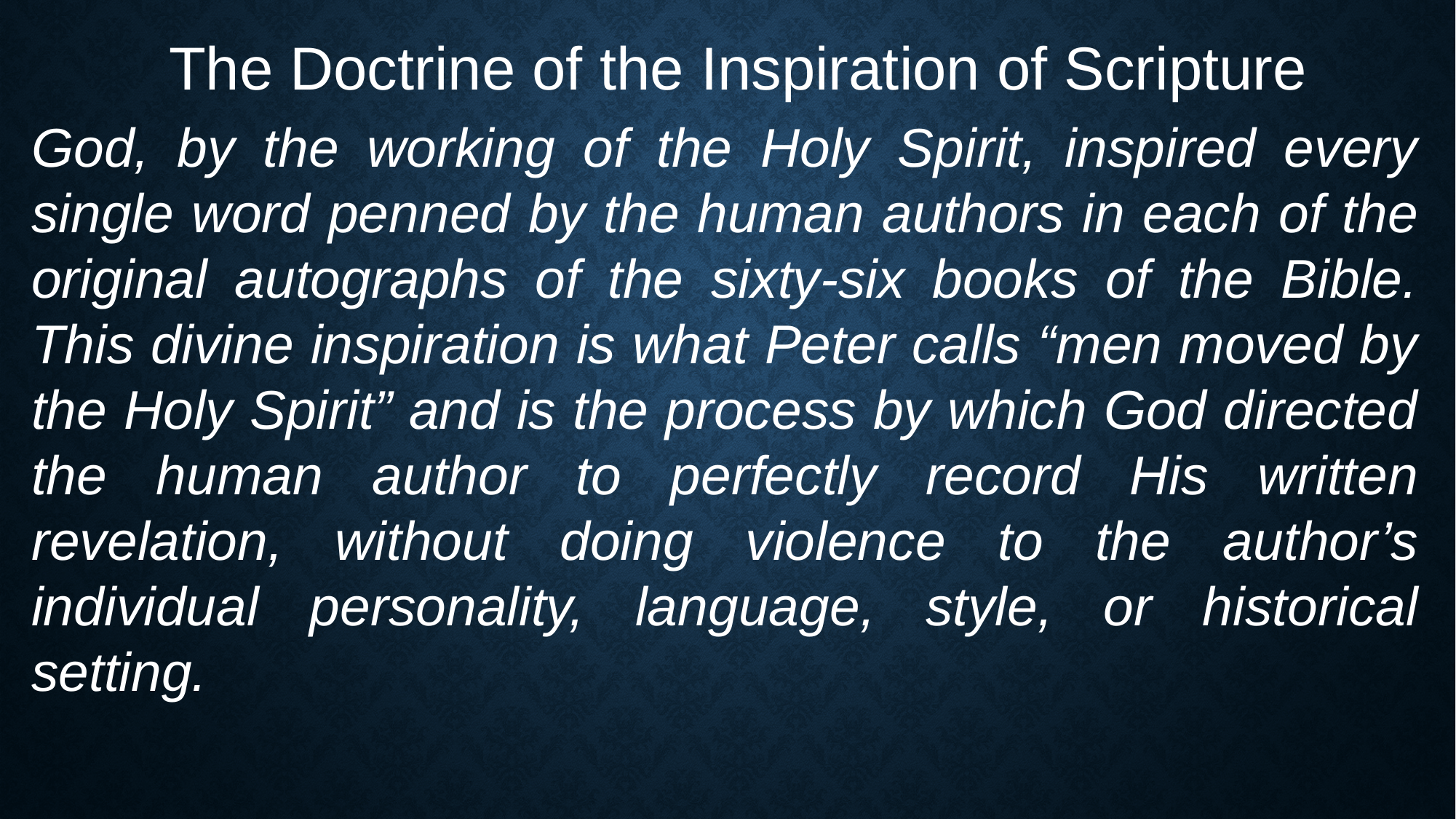

The Doctrine of the Inspiration of Scripture
God, by the working of the Holy Spirit, inspired every single word penned by the human authors in each of the original autographs of the sixty-six books of the Bible. This divine inspiration is what Peter calls “men moved by the Holy Spirit” and is the process by which God directed the human author to perfectly record His written revelation, without doing violence to the author’s individual personality, language, style, or historical setting.